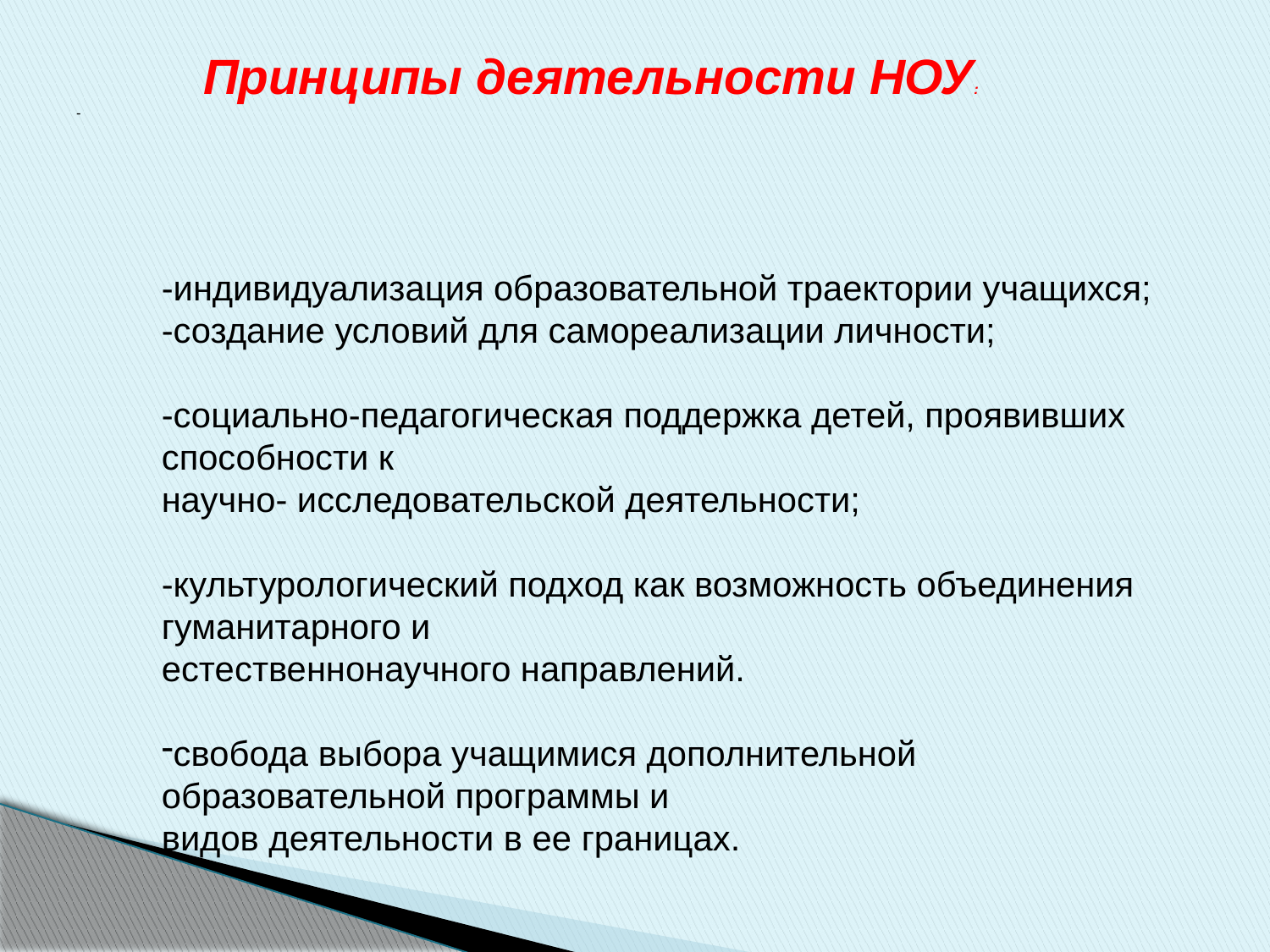

# Принципы деятельности НОУ:
-

-индивидуализация образовательной траектории учащихся;
-создание условий для самореализации личности;

-социально-педагогическая поддержка детей, проявивших способности к
научно- исследовательской деятельности;

-культурологический подход как возможность объединения гуманитарного и
естественнонаучного направлений.

свобода выбора учащимися дополнительной образовательной программы и
видов деятельности в ее границах.